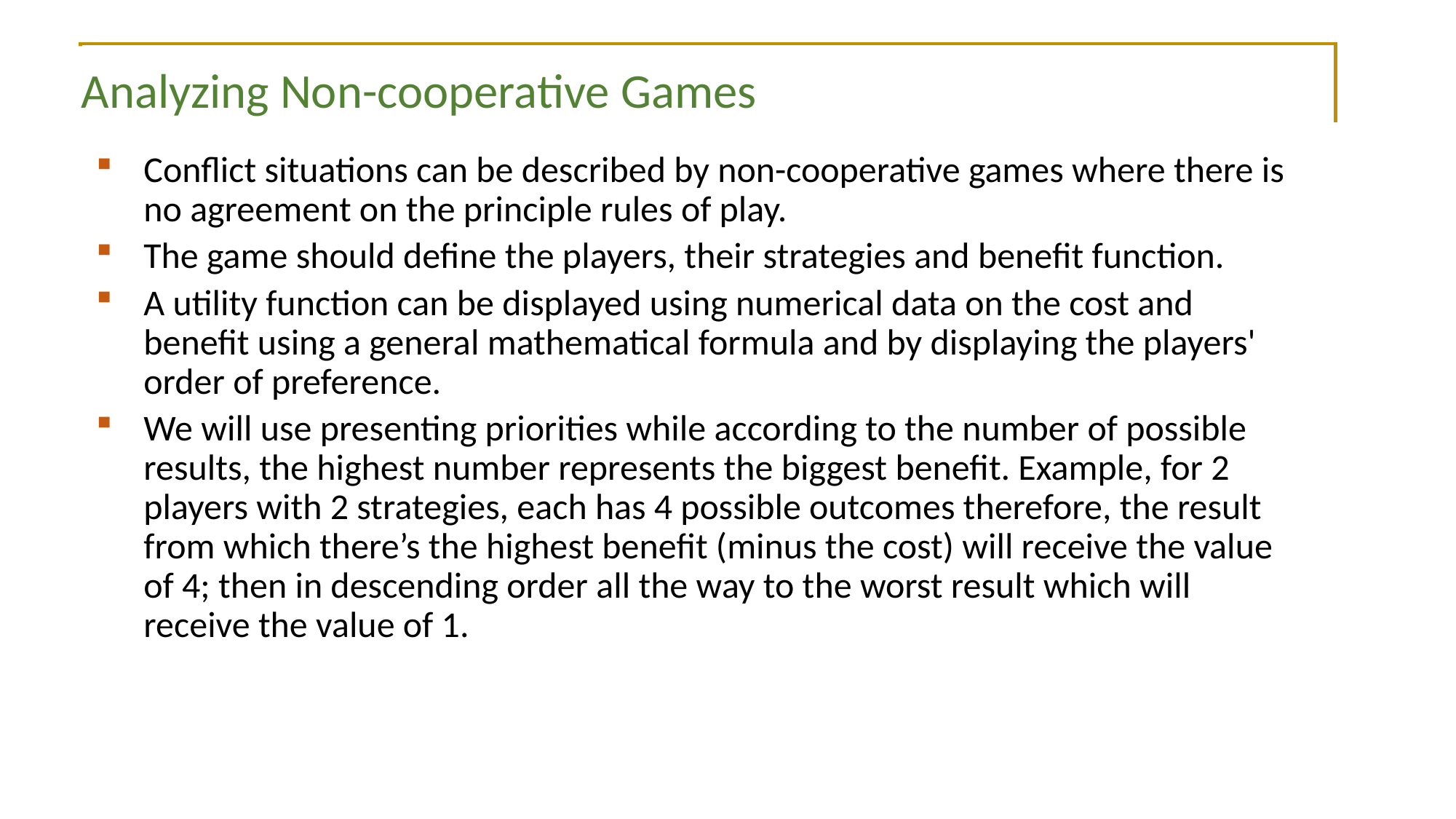

Analyzing Non-cooperative Games

Conflict situations can be described by non-cooperative games where there is no agreement on the principle rules of play.
The game should define the players, their strategies and benefit function.
A utility function can be displayed using numerical data on the cost and benefit using a general mathematical formula and by displaying the players' order of preference.
We will use presenting priorities while according to the number of possible results, the highest number represents the biggest benefit. Example, for 2 players with 2 strategies, each has 4 possible outcomes therefore, the result from which there’s the highest benefit (minus the cost) will receive the value of 4; then in descending order all the way to the worst result which will receive the value of 1.